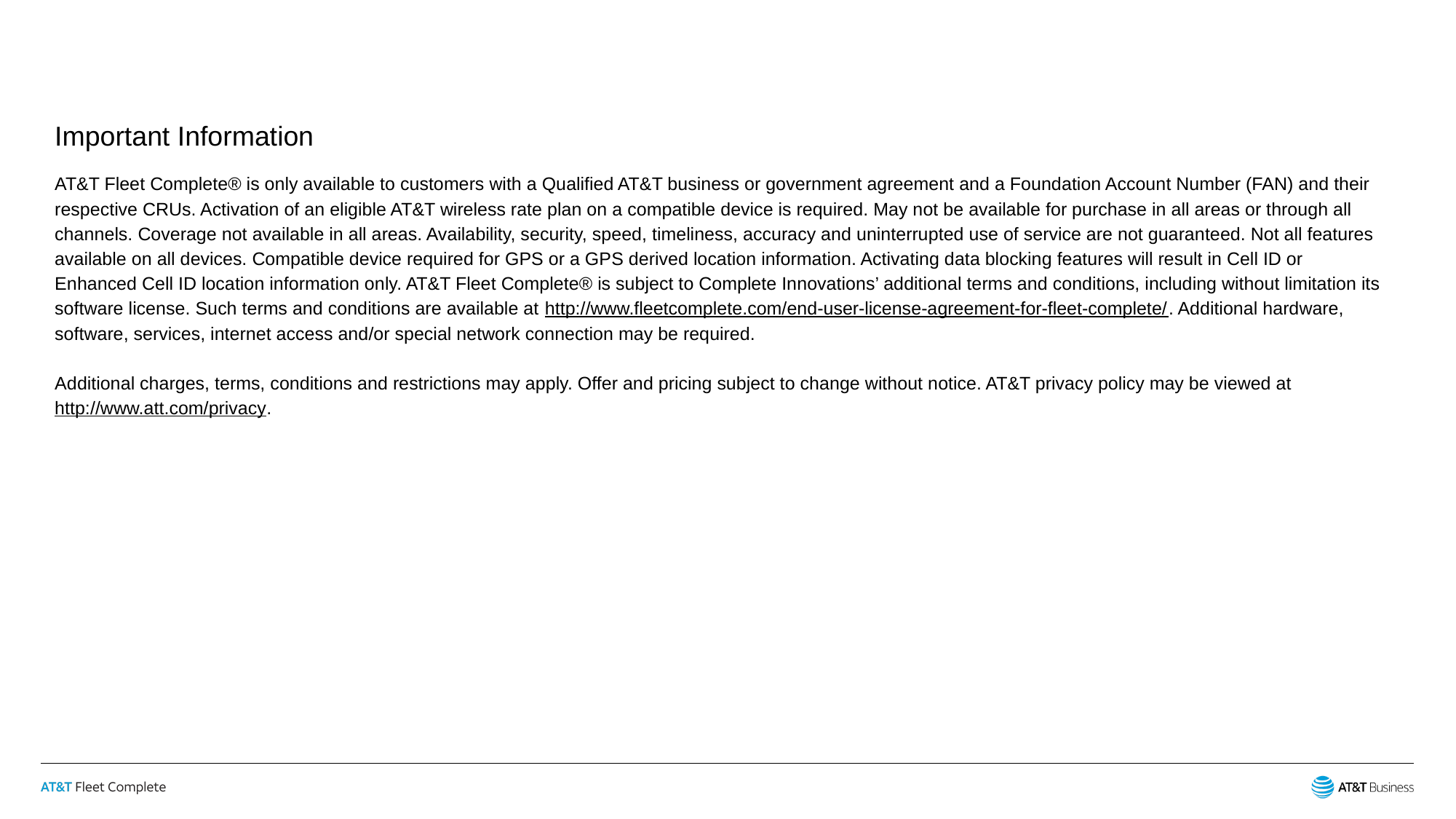

Important Information
AT&T Fleet Complete® is only available to customers with a Qualified AT&T business or government agreement and a Foundation Account Number (FAN) and their respective CRUs. Activation of an eligible AT&T wireless rate plan on a compatible device is required. May not be available for purchase in all areas or through all channels. Coverage not available in all areas. Availability, security, speed, timeliness, accuracy and uninterrupted use of service are not guaranteed. Not all features available on all devices. Compatible device required for GPS or a GPS derived location information. Activating data blocking features will result in Cell ID or Enhanced Cell ID location information only. AT&T Fleet Complete® is subject to Complete Innovations’ additional terms and conditions, including without limitation its software license. Such terms and conditions are available at http://www.fleetcomplete.com/end-user-license-agreement-for-fleet-complete/. Additional hardware, software, services, internet access and/or special network connection may be required.

Additional charges, terms, conditions and restrictions may apply. Offer and pricing subject to change without notice. AT&T privacy policy may be viewed at http://www.att.com/privacy.